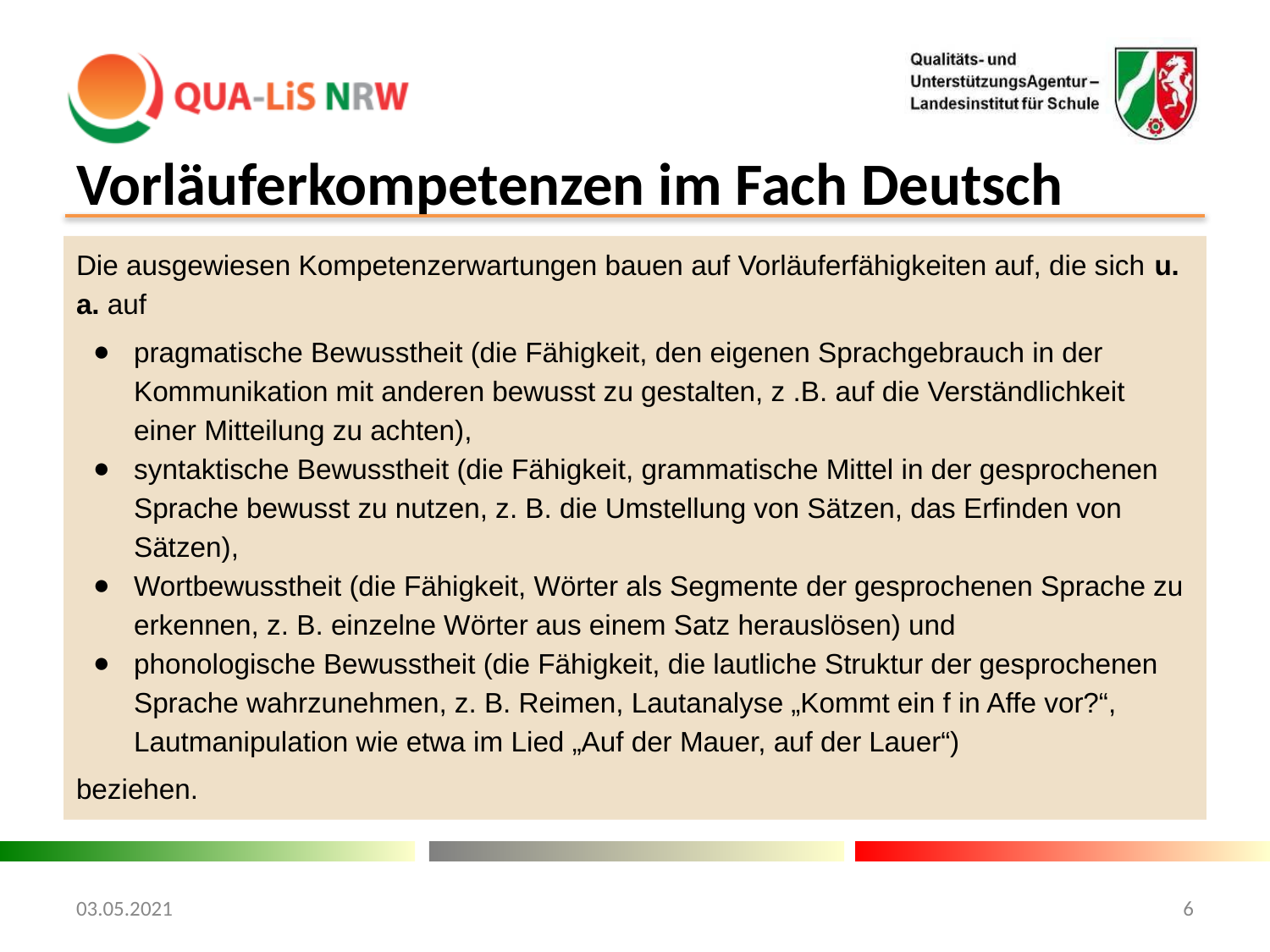

# Vorläuferkompetenzen im Fach Deutsch
Die ausgewiesen Kompetenzerwartungen bauen auf Vorläuferfähigkeiten auf, die sich u. a. auf
pragmatische Bewusstheit (die Fähigkeit, den eigenen Sprachgebrauch in der Kommunikation mit anderen bewusst zu gestalten, z .B. auf die Verständlichkeit einer Mitteilung zu achten),
syntaktische Bewusstheit (die Fähigkeit, grammatische Mittel in der gesprochenen Sprache bewusst zu nutzen, z. B. die Umstellung von Sätzen, das Erfinden von Sätzen),
Wortbewusstheit (die Fähigkeit, Wörter als Segmente der gesprochenen Sprache zu erkennen, z. B. einzelne Wörter aus einem Satz herauslösen) und
phonologische Bewusstheit (die Fähigkeit, die lautliche Struktur der gesprochenen Sprache wahrzunehmen, z. B. Reimen, Lautanalyse „Kommt ein f in Affe vor?“, Lautmanipulation wie etwa im Lied „Auf der Mauer, auf der Lauer“)
beziehen.
03.05.2021

6